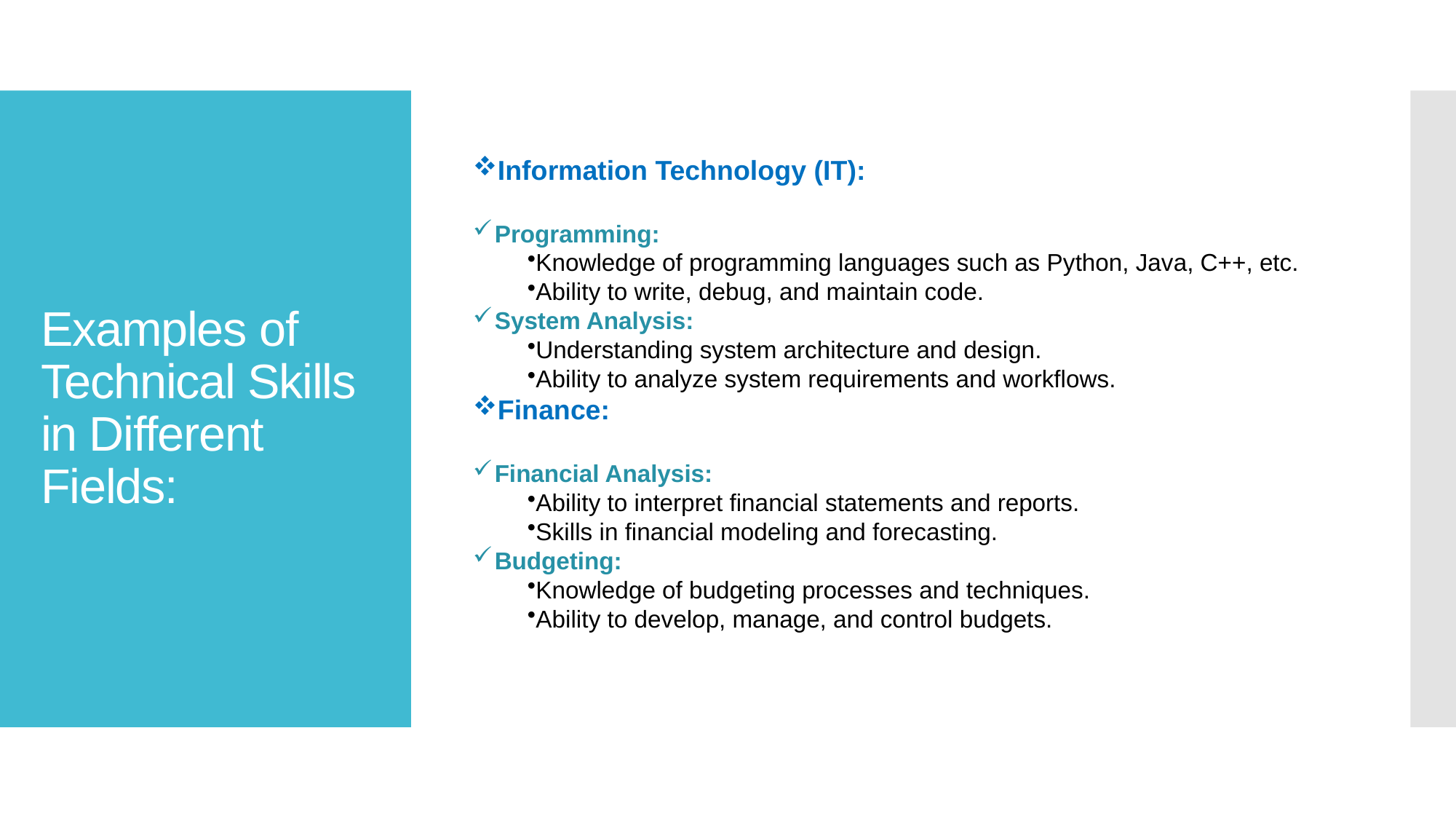

# Examples of Technical Skills in Different Fields:
Information Technology (IT):

Programming:
Knowledge of programming languages such as Python, Java, C++, etc.
Ability to write, debug, and maintain code.
System Analysis:
Understanding system architecture and design.
Ability to analyze system requirements and workflows.
Finance:

Financial Analysis:
Ability to interpret financial statements and reports.
Skills in financial modeling and forecasting.
Budgeting:
Knowledge of budgeting processes and techniques.
Ability to develop, manage, and control budgets.